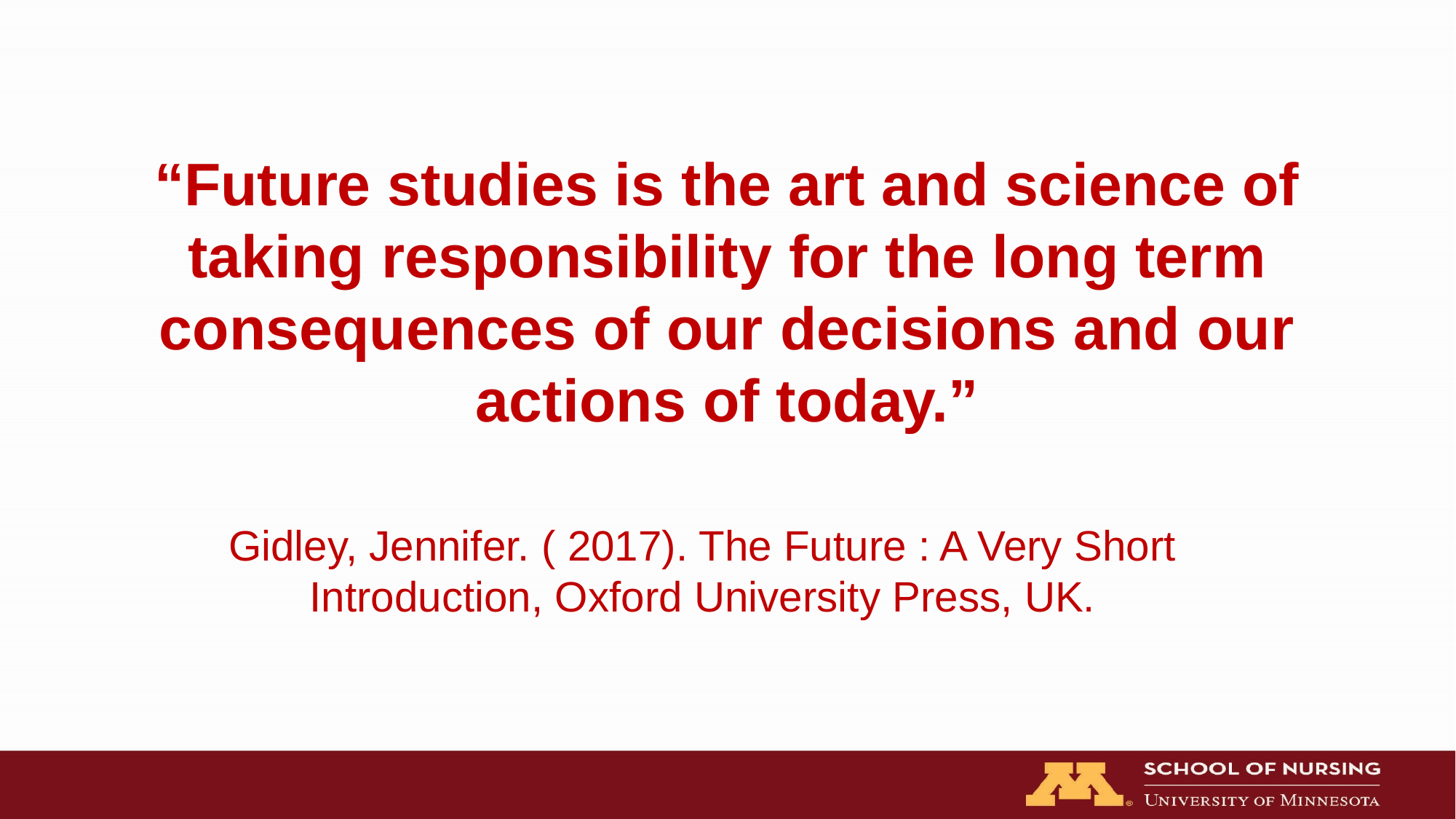

# “Future studies is the art and science of taking responsibility for the long term consequences of our decisions and our actions of today.”
Gidley, Jennifer. ( 2017). The Future : A Very Short Introduction, Oxford University Press, UK.